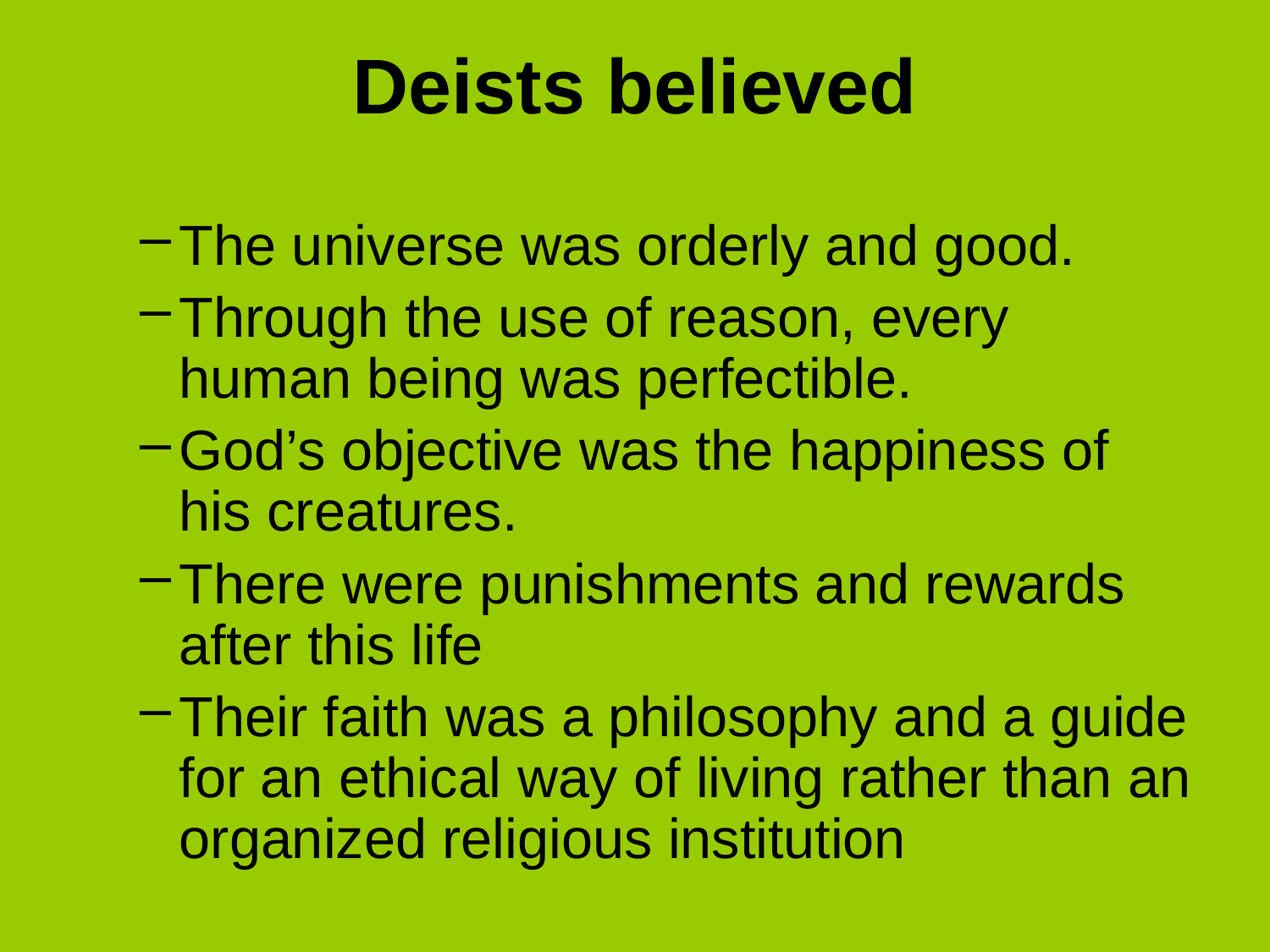

# Deists believed

The universe was orderly and good.
Through the use of reason, every human being was perfectible.
God’s objective was the happiness of his creatures.
There were punishments and rewards after this life
Their faith was a philosophy and a guide for an ethical way of living rather than an organized religious institution